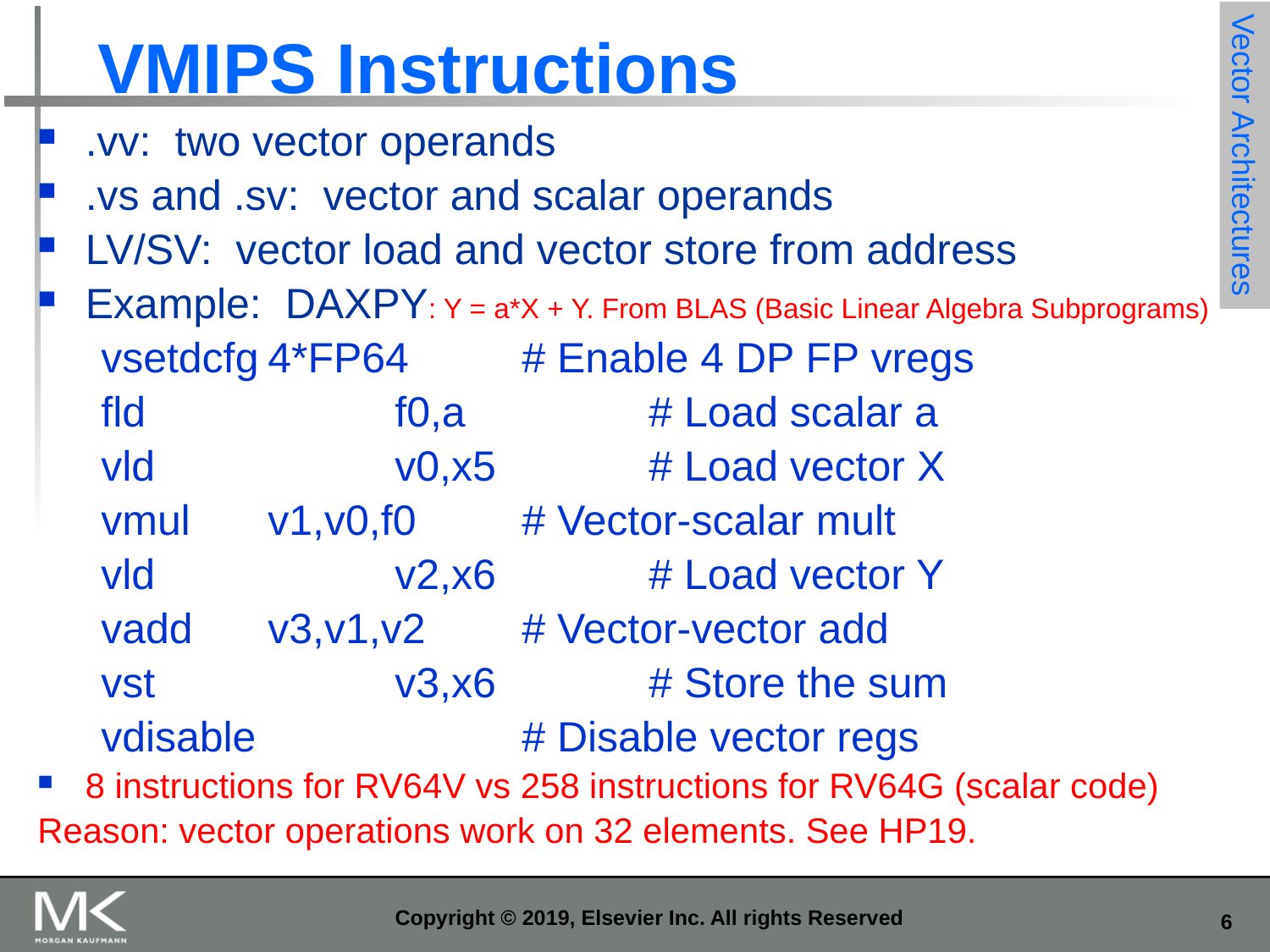

# VMIPS Instructions
.vv:  two vector operands
.vs and .sv:  vector and scalar operands
LV/SV:  vector load and vector store from address
Example:  DAXPY: Y = a*X + Y. From BLAS (Basic Linear Algebra Subprograms)
vsetdcfg	4*FP64	# Enable 4 DP FP vregs
fld		f0,a		# Load scalar a
vld		v0,x5		# Load vector X
vmul	v1,v0,f0	# Vector-scalar mult
vld		v2,x6		# Load vector Y
vadd	v3,v1,v2	# Vector-vector add
vst		v3,x6		# Store the sum
vdisable			# Disable vector regs
8 instructions for RV64V vs 258 instructions for RV64G (scalar code)
Reason: vector operations work on 32 elements. See HP19.
Vector Architectures
Copyright © 2019, Elsevier Inc. All rights Reserved